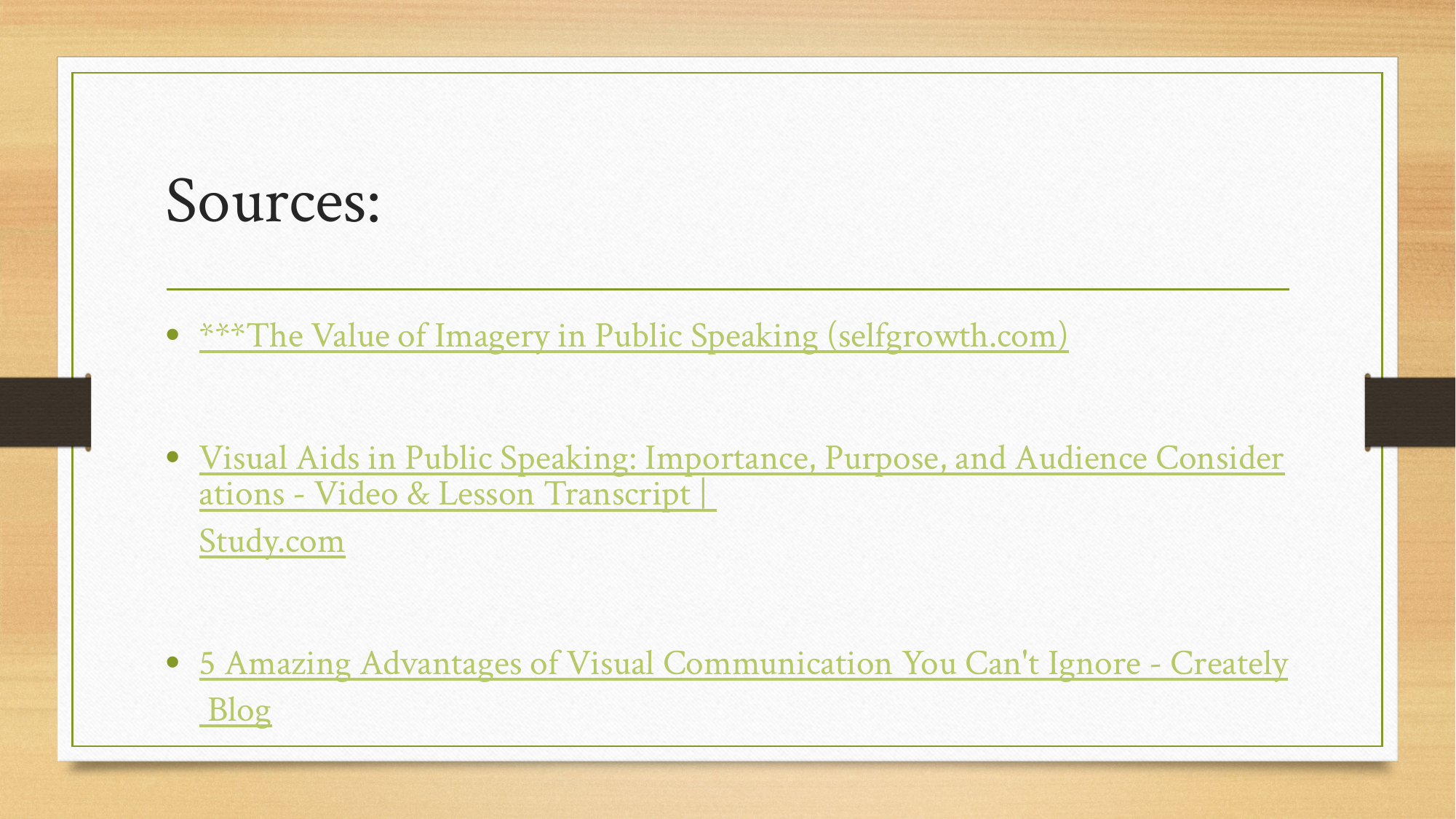

# Sources:
***The Value of Imagery in Public Speaking (selfgrowth.com)

Visual Aids in Public Speaking: Importance, Purpose, and Audience Considerations - Video & Lesson Transcript | Study.com

5 Amazing Advantages of Visual Communication You Can't Ignore - Creately Blog